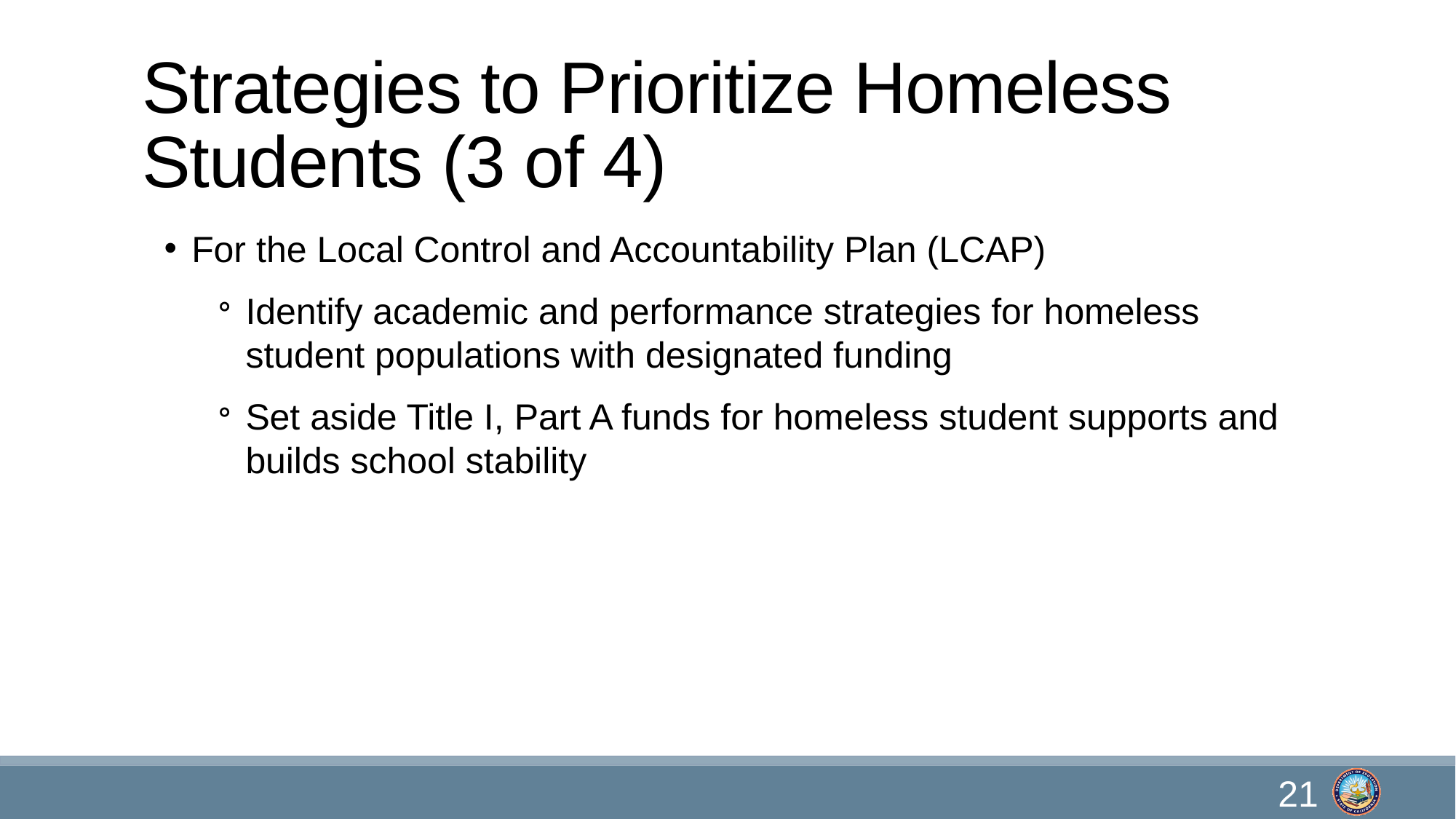

# Strategies to Prioritize Homeless Students (3 of 4)
For the Local Control and Accountability Plan (LCAP)
Identify academic and performance strategies for homeless student populations with designated funding
Set aside Title I, Part A funds for homeless student supports and builds school stability

21